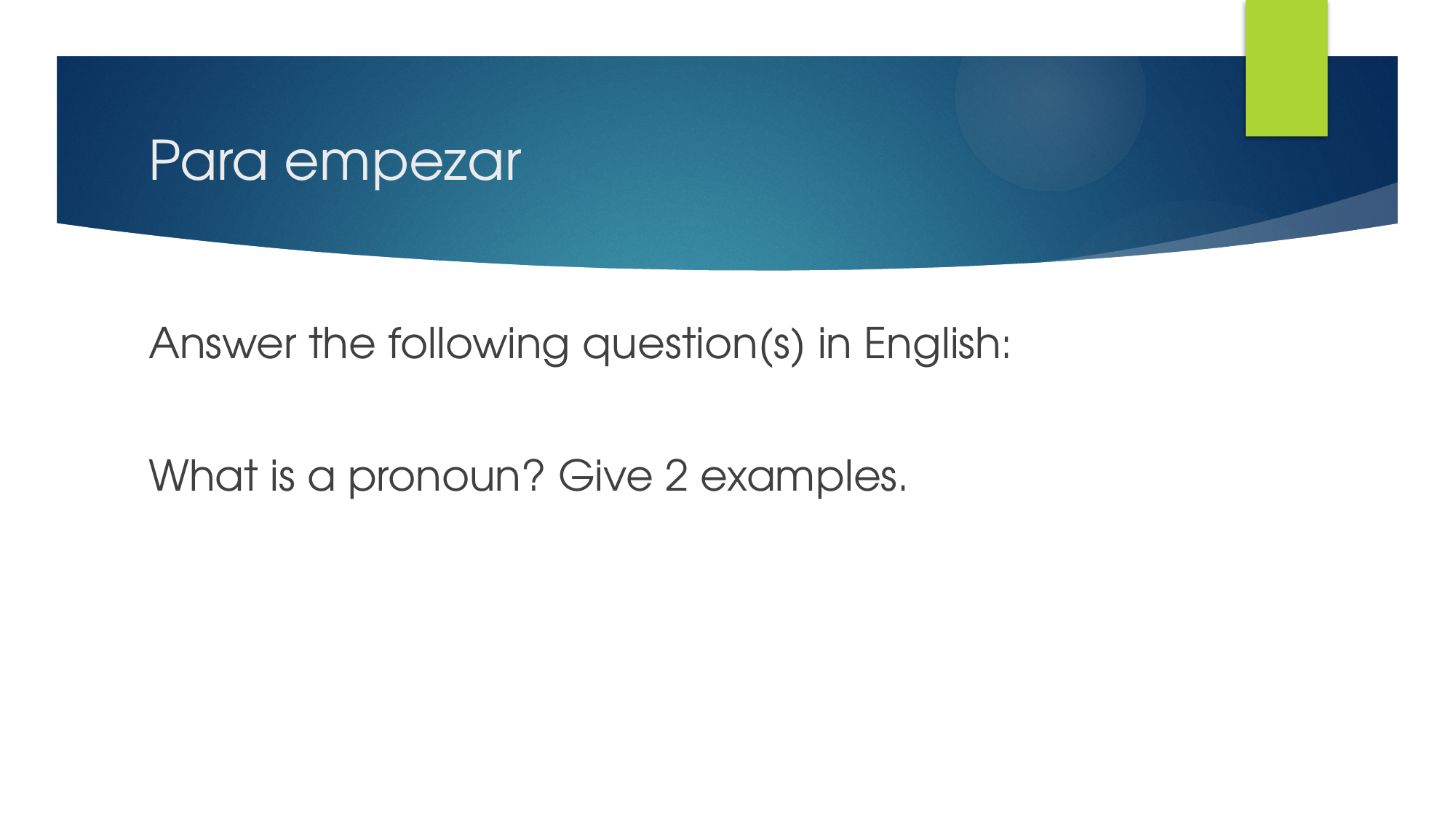

# Para empezar
Answer the following question(s) in English:

What is a pronoun? Give 2 examples.